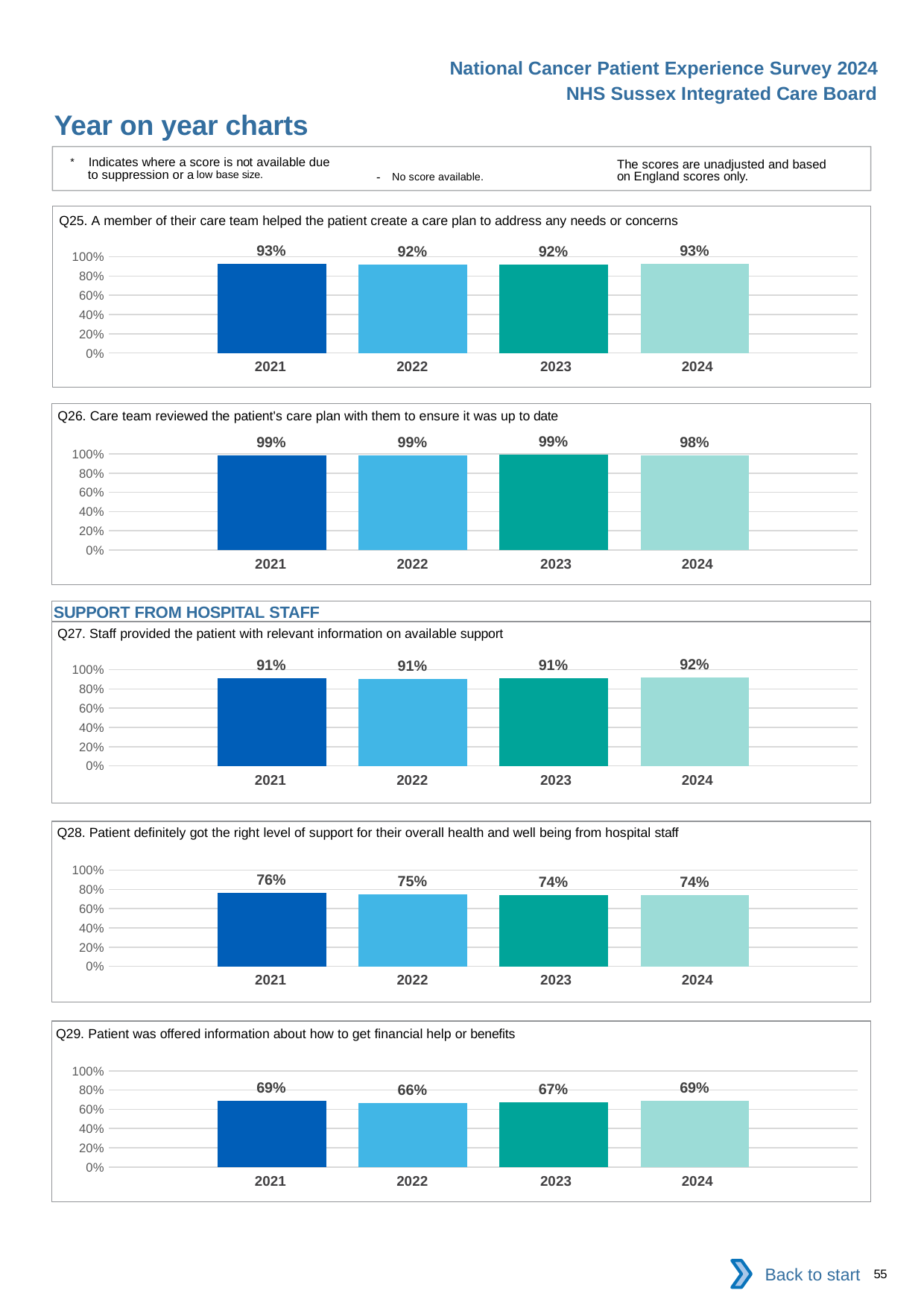

National Cancer Patient Experience Survey 2024
NHS Sussex Integrated Care Board
Year on year charts

*  Indicates where a score is not available due to suppression or a low base size.
The scores are unadjusted and based on England scores only.
- No score available.
Q25. A member of their care team helped the patient create a care plan to address any needs or concerns

### Chart

| Category | 2021 | 2022 | 2023 | 2024 |
|---|---|---|---|---|
| Category 1 | 0.927237 | 0.9193054 | 0.9224138 | 0.9284928 |
| 2021 | 2022 | 2023 | 2024 |
| --- | --- | --- | --- |
Q26. Care team reviewed the patient's care plan with them to ensure it was up to date

### Chart

| Category | 2021 | 2022 | 2023 | 2024 |
|---|---|---|---|---|
| Category 1 | 0.9870968 | 0.9874477 | 0.9899135 | 0.9829787 |
| 2021 | 2022 | 2023 | 2024 |
| --- | --- | --- | --- |
SUPPORT FROM HOSPITAL STAFF
Q27. Staff provided the patient with relevant information on available support

### Chart

| Category | 2021 | 2022 | 2023 | 2024 |
|---|---|---|---|---|
| Category 1 | 0.9136778 | 0.9070048 | 0.9125852 | 0.9211009 |
| 2021 | 2022 | 2023 | 2024 |
| --- | --- | --- | --- |
Q28. Patient definitely got the right level of support for their overall health and well being from hospital staff

### Chart

| Category | 2021 | 2022 | 2023 | 2024 |
|---|---|---|---|---|
| Category 1 | 0.7644711 | 0.7483742 | 0.7390852 | 0.7407798 |
| 2021 | 2022 | 2023 | 2024 |
| --- | --- | --- | --- |
Q29. Patient was offered information about how to get financial help or benefits

### Chart

| Category | 2021 | 2022 | 2023 | 2024 |
|---|---|---|---|---|
| Category 1 | 0.6916201 | 0.6645161 | 0.6734007 | 0.6893204 |
| 2021 | 2022 | 2023 | 2024 |
| --- | --- | --- | --- |
Back to start

55